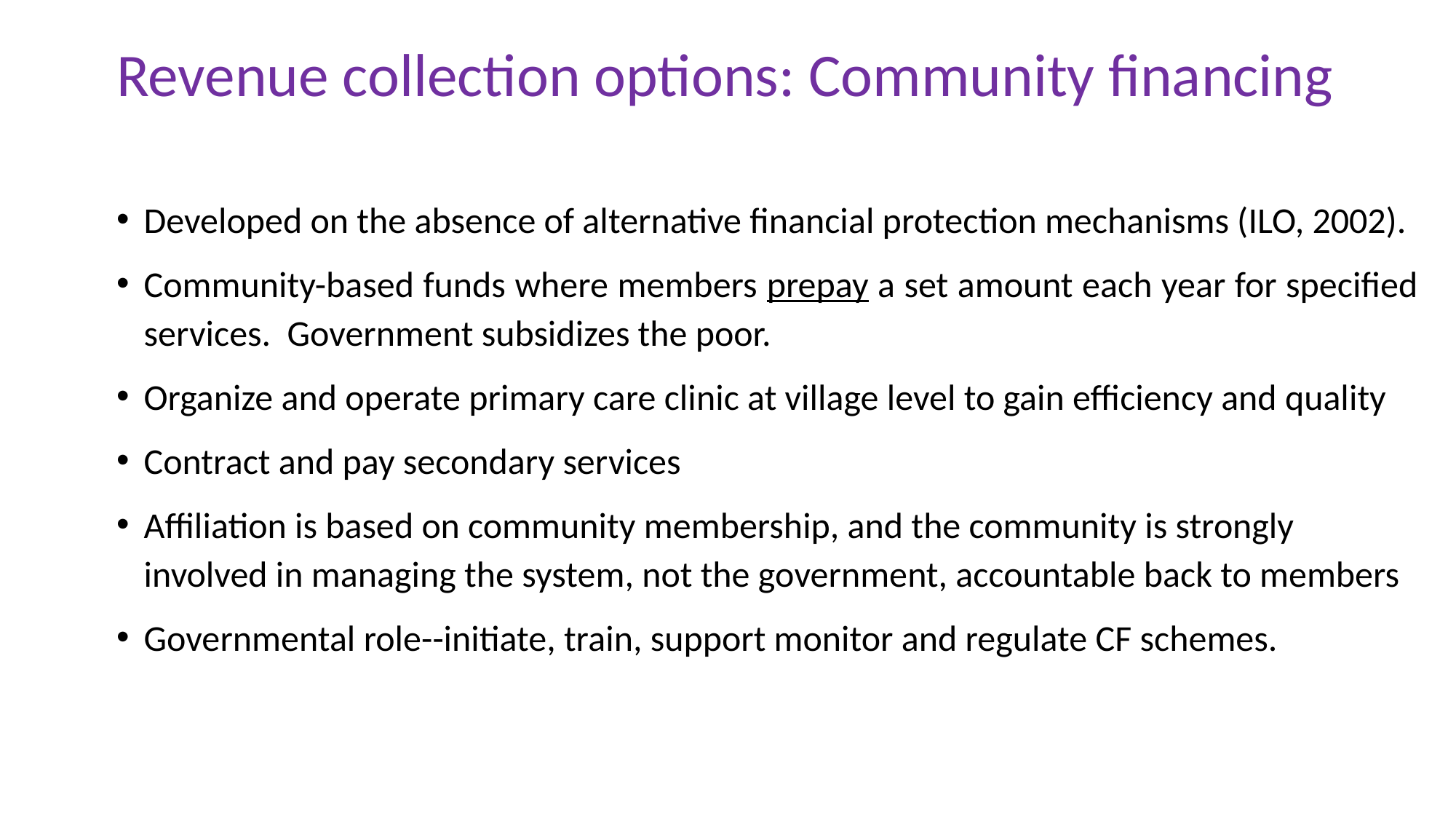

# Revenue collection options: Community financing
Developed on the absence of alternative financial protection mechanisms (ILO, 2002).
Community-based funds where members prepay a set amount each year for specified services.  Government subsidizes the poor.
Organize and operate primary care clinic at village level to gain efficiency and quality
Contract and pay secondary services
Affiliation is based on community membership, and the community is strongly involved in managing the system, not the government, accountable back to members
Governmental role--initiate, train, support monitor and regulate CF schemes.